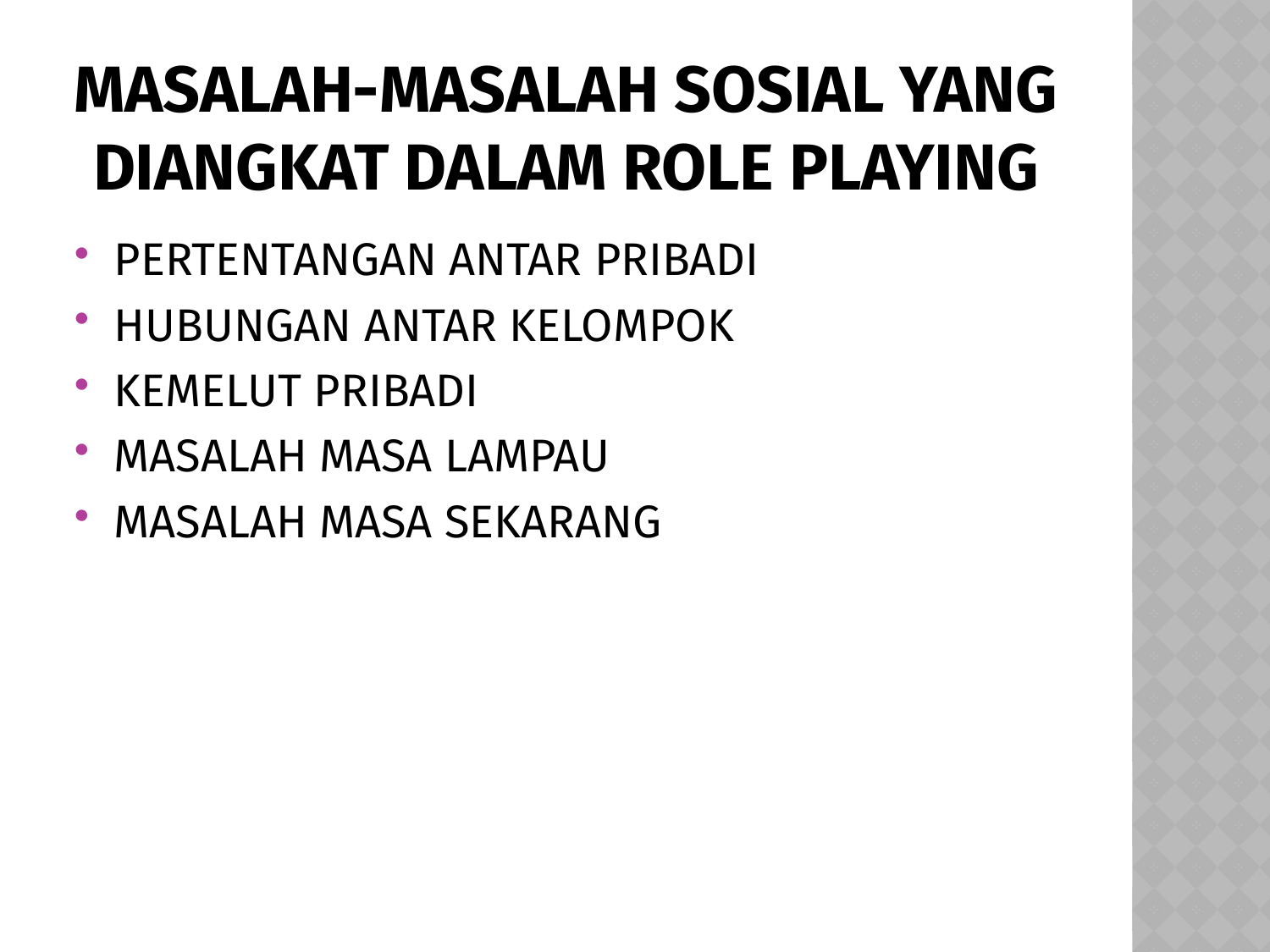

# MASALAH-MASALAH SOSIAL YANG DIANGKAT DALAM ROLE PLAYING
PERTENTANGAN ANTAR PRIBADI
HUBUNGAN ANTAR KELOMPOK
KEMELUT PRIBADI
MASALAH MASA LAMPAU
MASALAH MASA SEKARANG